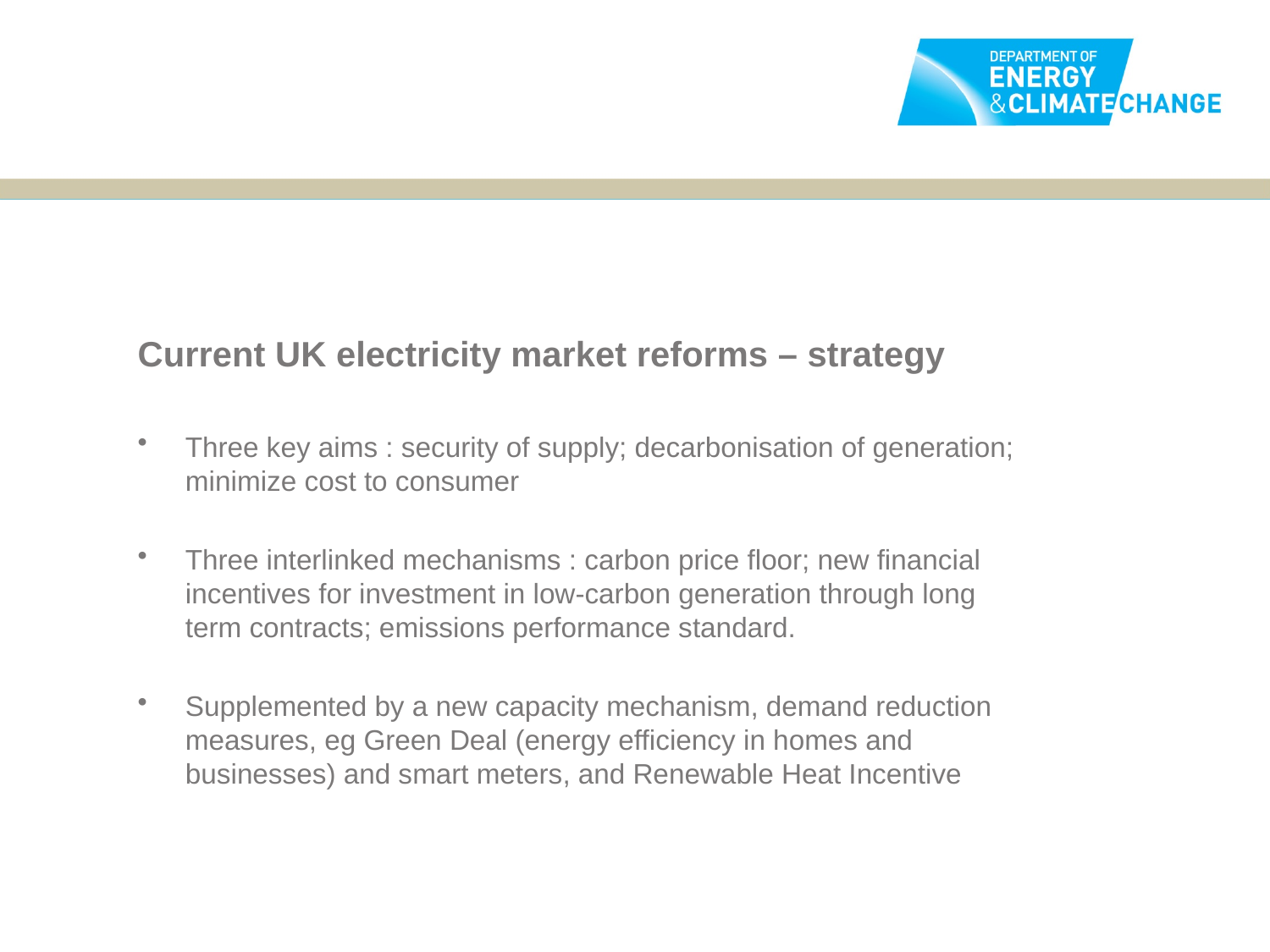

Current UK electricity market reforms – strategy

Three key aims : security of supply; decarbonisation of generation; minimize cost to consumer

Three interlinked mechanisms : carbon price floor; new financial incentives for investment in low-carbon generation through long term contracts; emissions performance standard.

Supplemented by a new capacity mechanism, demand reduction measures, eg Green Deal (energy efficiency in homes and businesses) and smart meters, and Renewable Heat Incentive